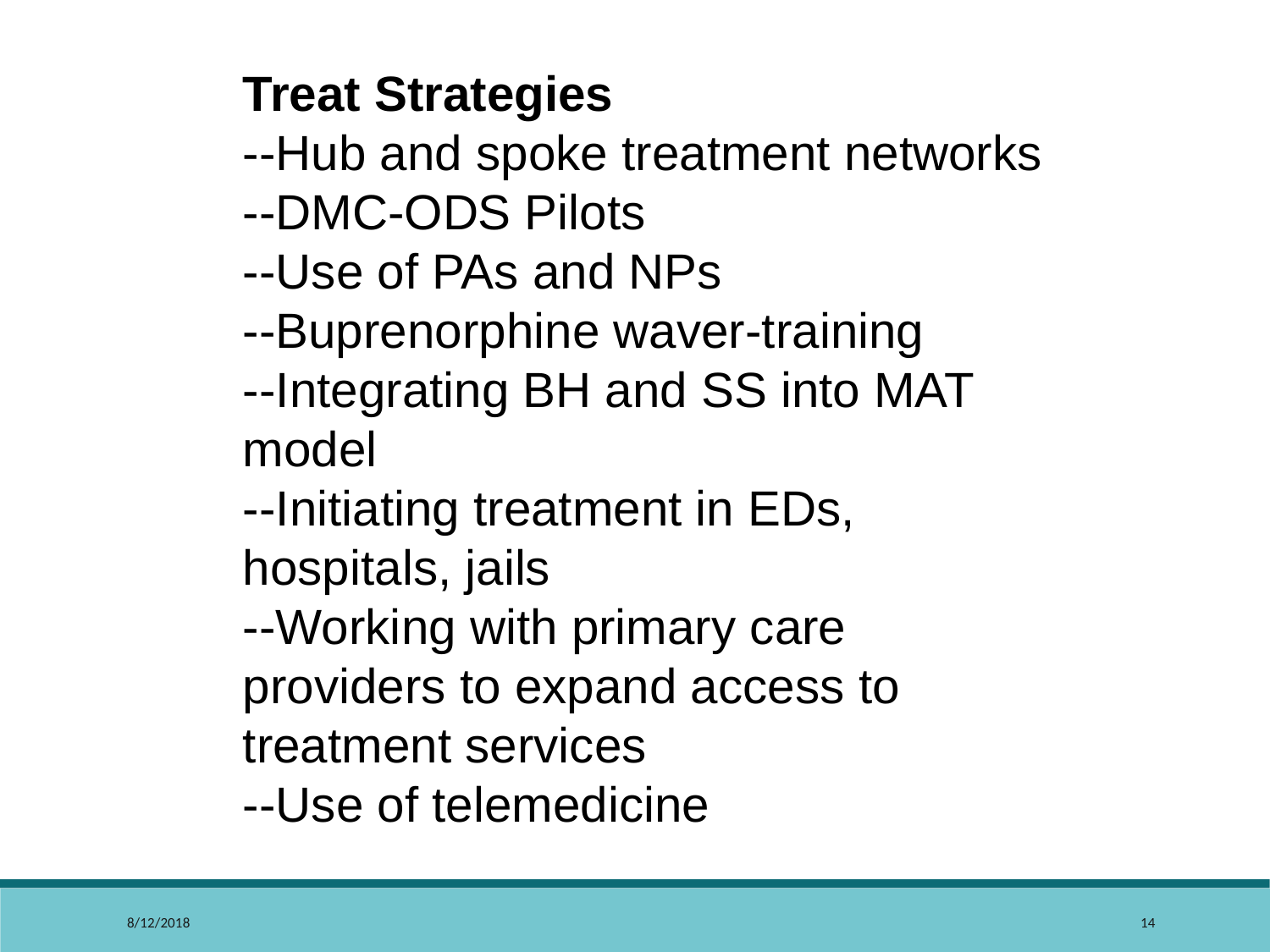

Treat Strategies
--Hub and spoke treatment networks
--DMC-ODS Pilots
--Use of PAs and NPs
--Buprenorphine waver-training
--Integrating BH and SS into MAT model
--Initiating treatment in EDs, hospitals, jails
--Working with primary care providers to expand access to treatment services
--Use of telemedicine
8/12/2018
14